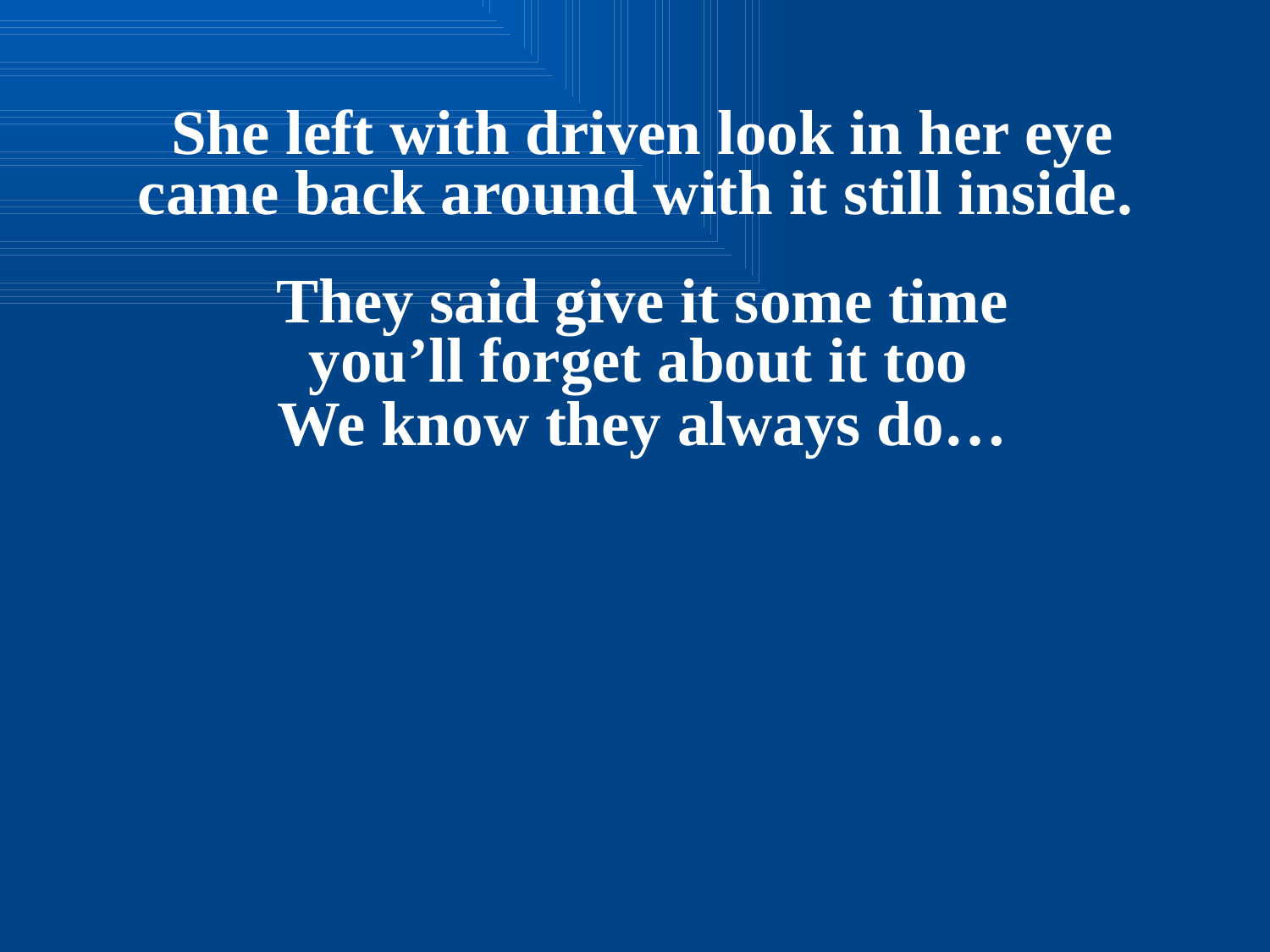

She left with driven look in her eye
came back around with it still inside.
 They said give it some time
you’ll forget about it too
We know they always do…